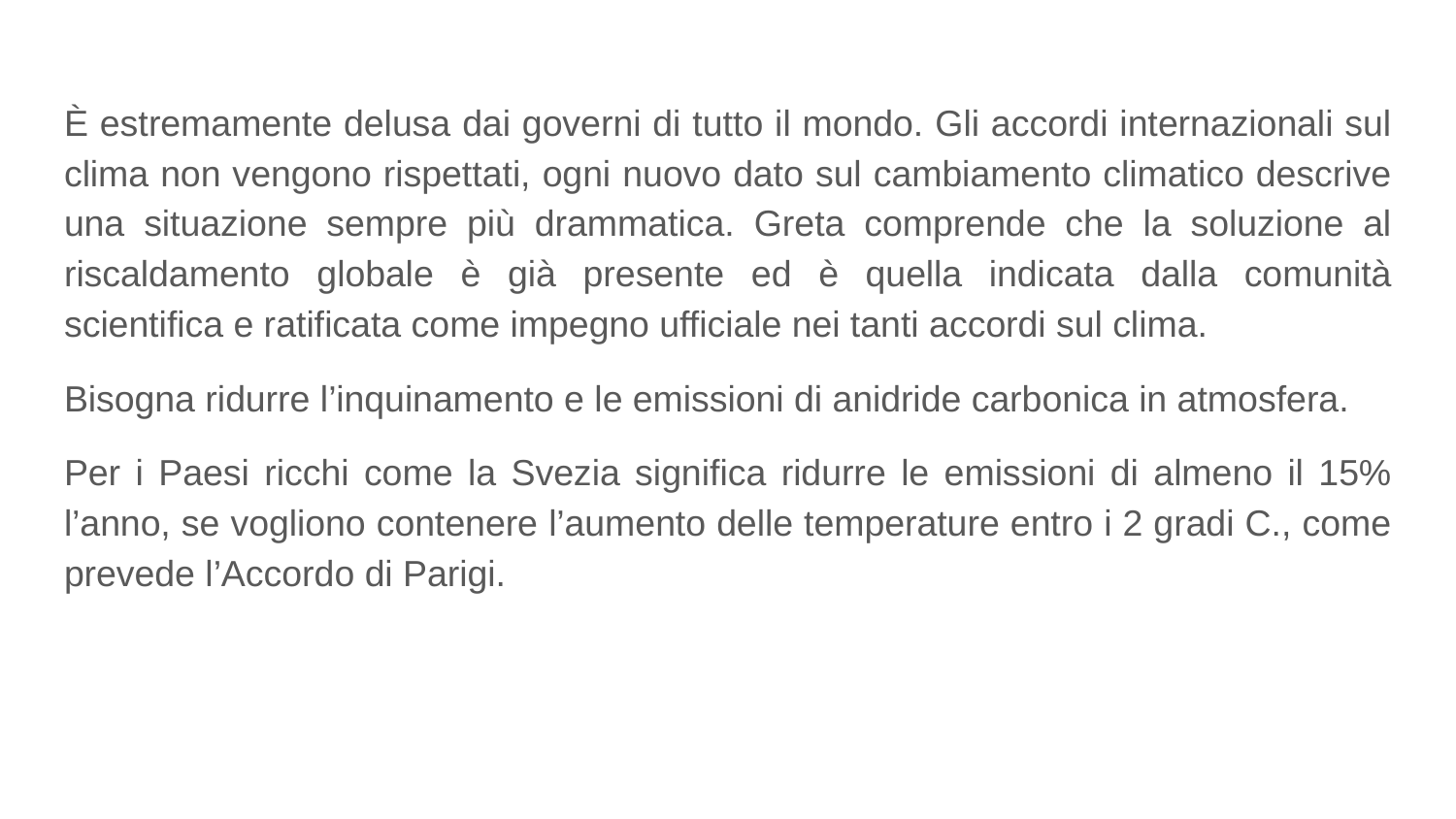

È estremamente delusa dai governi di tutto il mondo. Gli accordi internazionali sul clima non vengono rispettati, ogni nuovo dato sul cambiamento climatico descrive una situazione sempre più drammatica. Greta comprende che la soluzione al riscaldamento globale è già presente ed è quella indicata dalla comunità scientifica e ratificata come impegno ufficiale nei tanti accordi sul clima.
Bisogna ridurre l’inquinamento e le emissioni di anidride carbonica in atmosfera.
Per i Paesi ricchi come la Svezia significa ridurre le emissioni di almeno il 15% l’anno, se vogliono contenere l’aumento delle temperature entro i 2 gradi C., come prevede l’Accordo di Parigi.